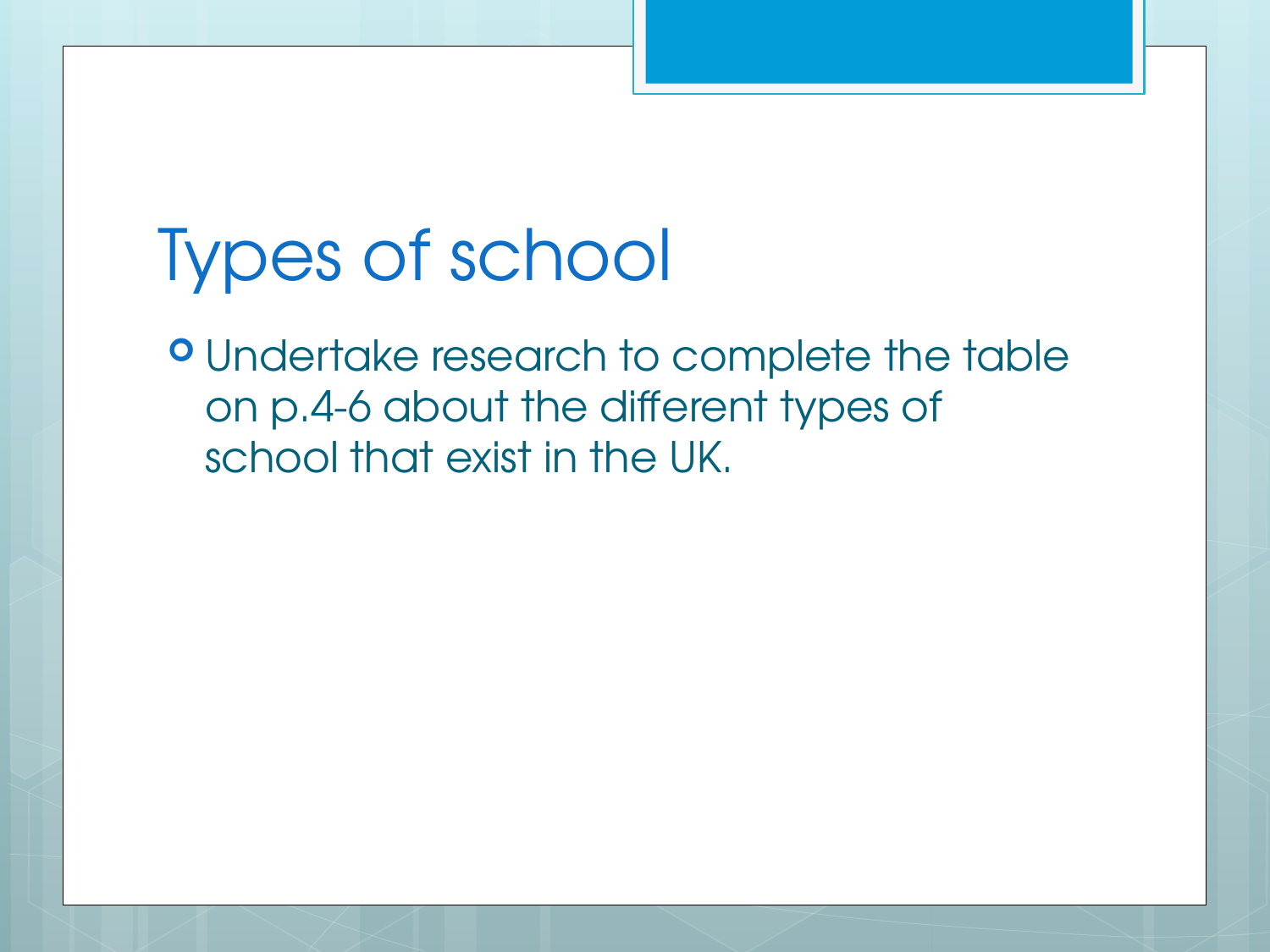

# Types of school
Undertake research to complete the table on p.4-6 about the different types of school that exist in the UK.